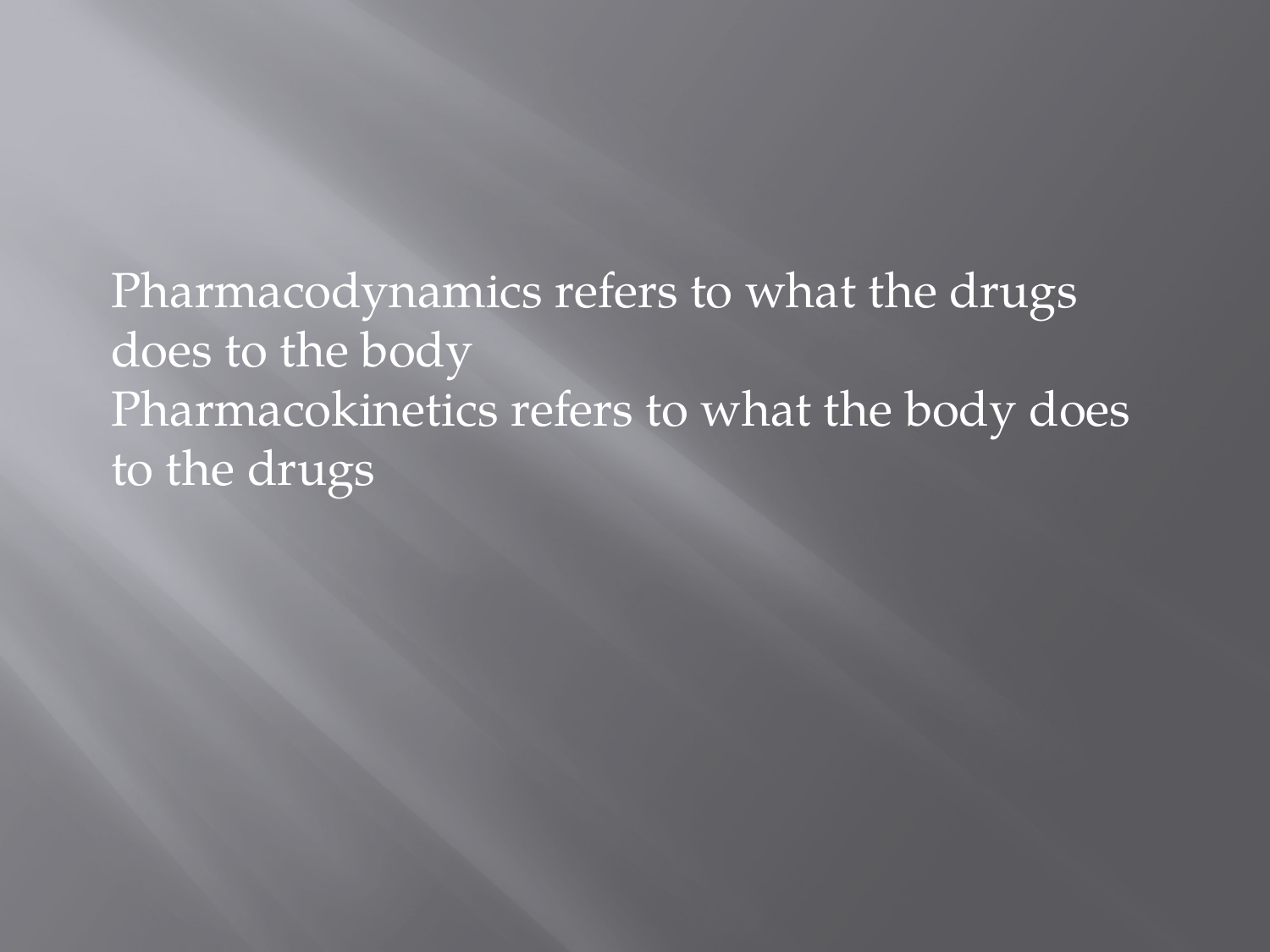

#
Pharmacodynamics refers to what the drugs does to the body
Pharmacokinetics refers to what the body does to the drugs